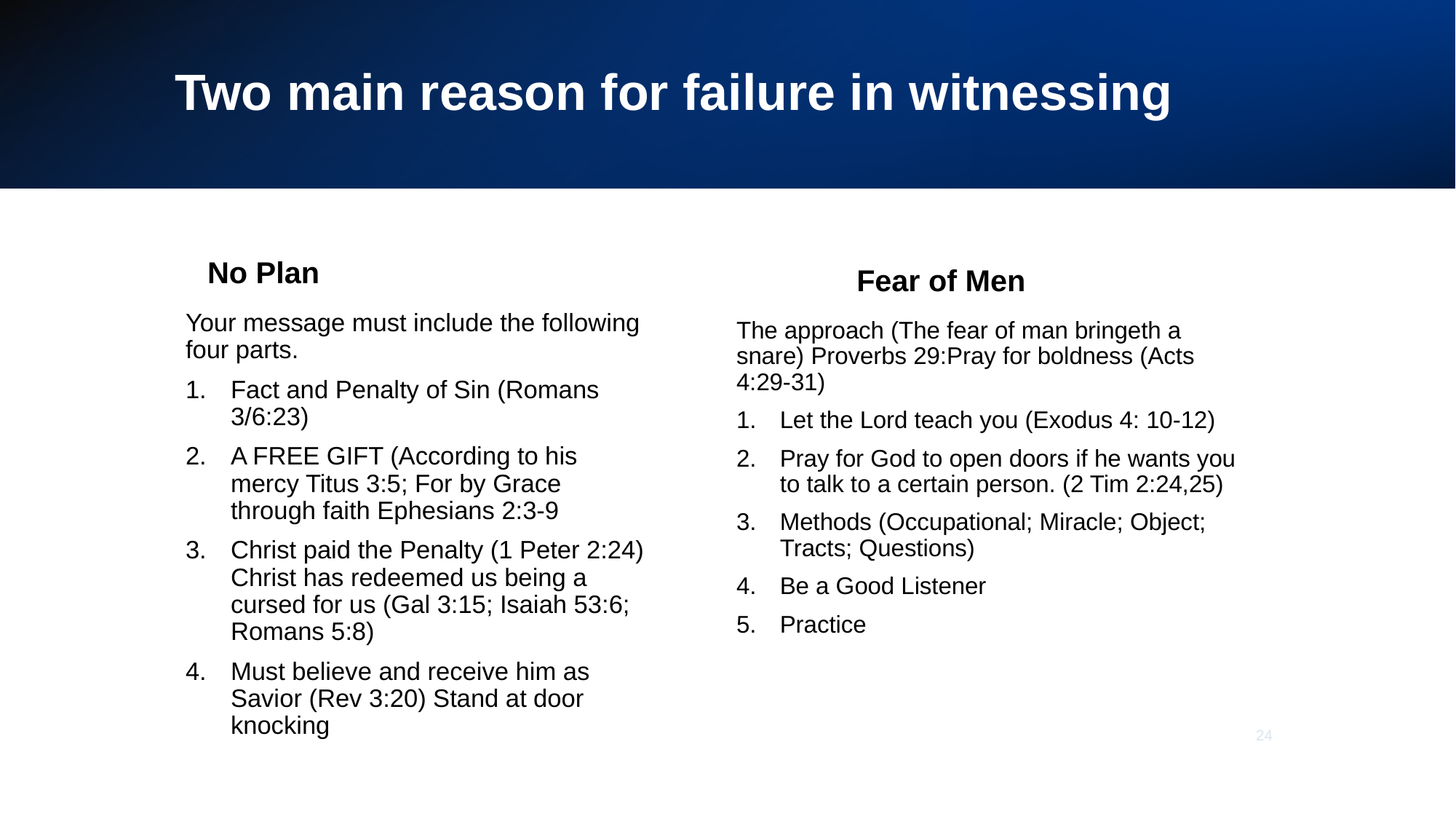

# Two main reason for failure in witnessing
No Plan
Fear of Men
Your message must include the following four parts.
Fact and Penalty of Sin (Romans 3/6:23)
A FREE GIFT (According to his mercy Titus 3:5; For by Grace through faith Ephesians 2:3-9
Christ paid the Penalty (1 Peter 2:24) Christ has redeemed us being a cursed for us (Gal 3:15; Isaiah 53:6; Romans 5:8)
Must believe and receive him as Savior (Rev 3:20) Stand at door knocking

The approach (The fear of man bringeth a snare) Proverbs 29:Pray for boldness (Acts 4:29-31)
Let the Lord teach you (Exodus 4: 10-12)
Pray for God to open doors if he wants you to talk to a certain person. (2 Tim 2:24,25)
Methods (Occupational; Miracle; Object; Tracts; Questions)
Be a Good Listener
Practice

24